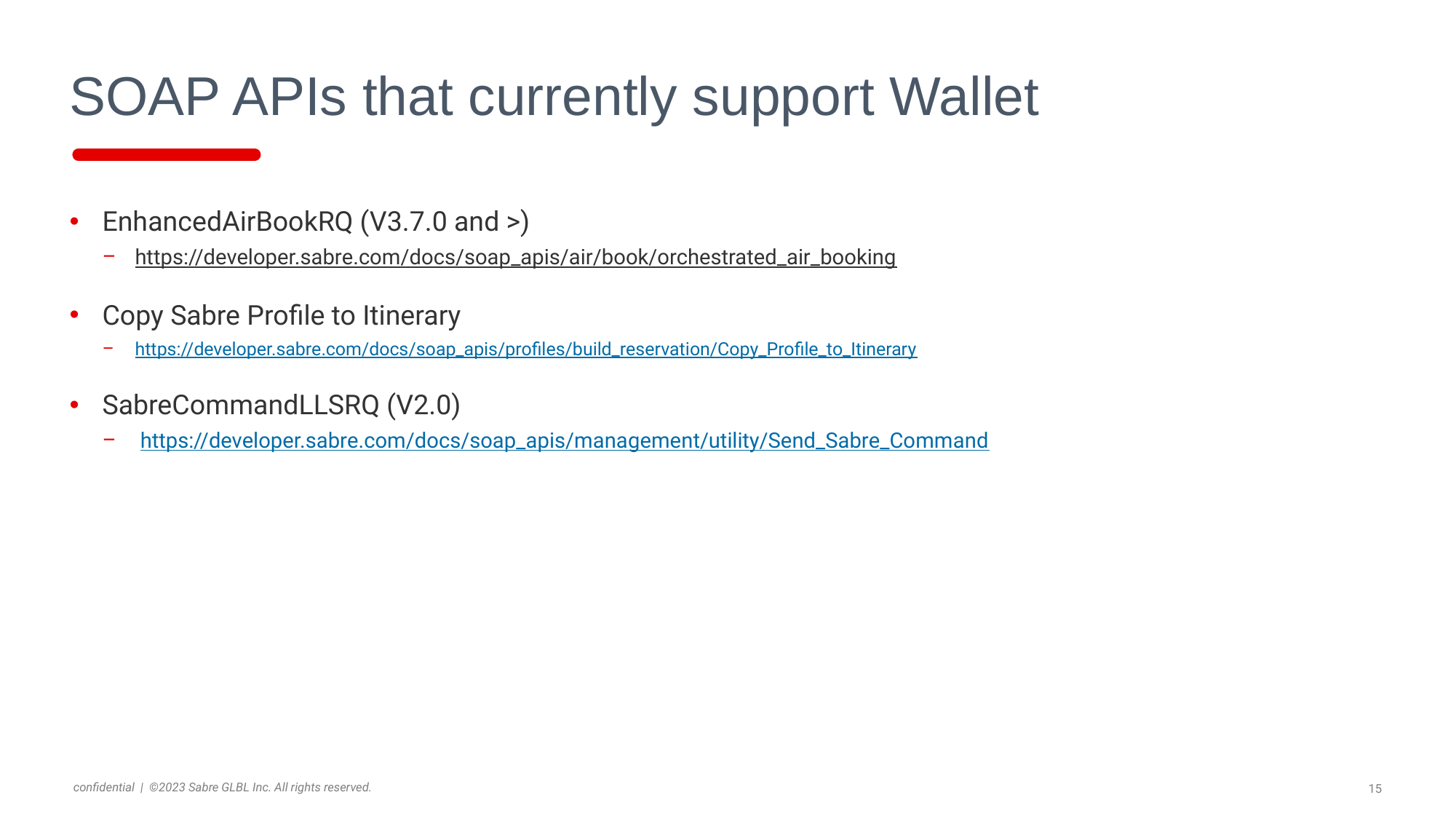

# SOAP APIs that currently support Wallet
EnhancedAirBookRQ (V3.7.0 and >)
https://developer.sabre.com/docs/soap_apis/air/book/orchestrated_air_booking
Copy Sabre Profile to Itinerary
https://developer.sabre.com/docs/soap_apis/profiles/build_reservation/Copy_Profile_to_Itinerary
SabreCommandLLSRQ (V2.0)
 https://developer.sabre.com/docs/soap_apis/management/utility/Send_Sabre_Command